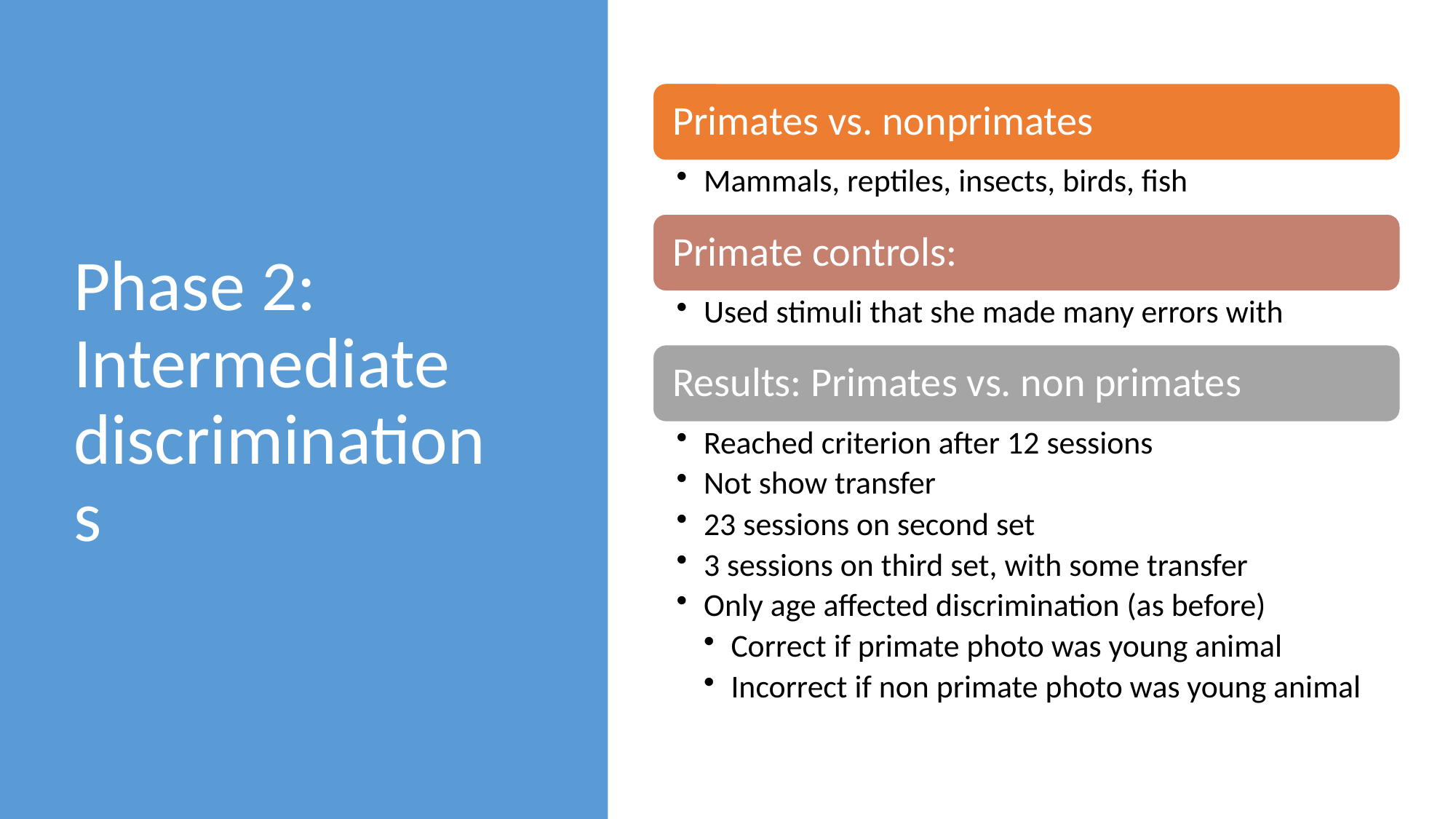

# Phase 2: Intermediate discriminations
Primates vs. nonprimates
Mammals, reptiles, insects, birds, fish
Primate controls:
Used stimuli that she made many errors with
Results: Primates vs. non primates
Reached criterion after 12 sessions
Not show transfer
23 sessions on second set
3 sessions on third set, with some transfer
Only age affected discrimination (as before)
Correct if primate photo was young animal
Incorrect if non primate photo was young animal